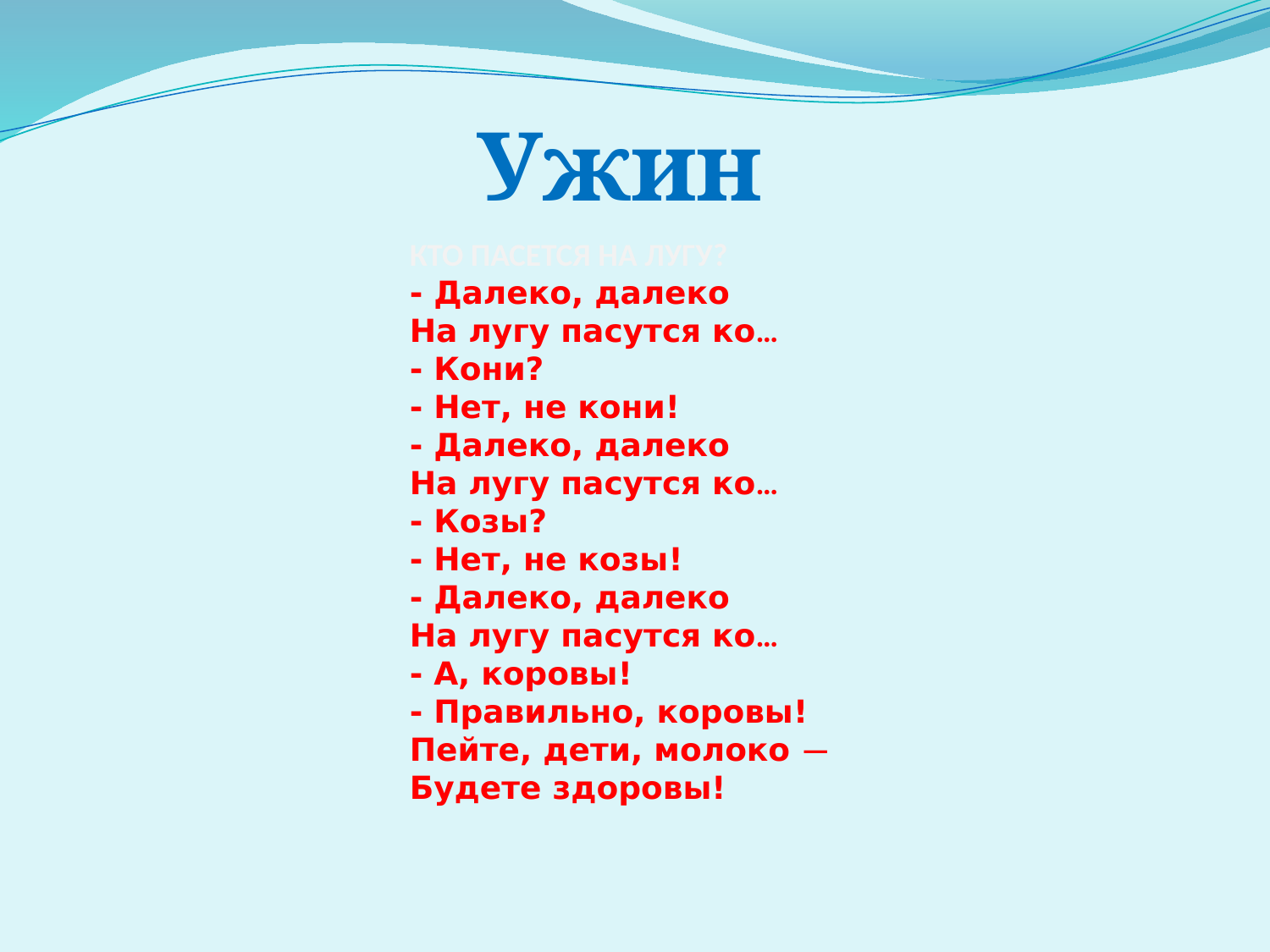

Ужин
КТО ПАСЕТСЯ НА ЛУГУ?
- Далеко, далеко
На лугу пасутся ко…
- Кони?
- Нет, не кони!
- Далеко, далеко
На лугу пасутся ко…
- Козы?
- Нет, не козы!
- Далеко, далеко
На лугу пасутся ко…
- А, коровы!
- Правильно, коровы!
Пейте, дети, молоко —
Будете здоровы!